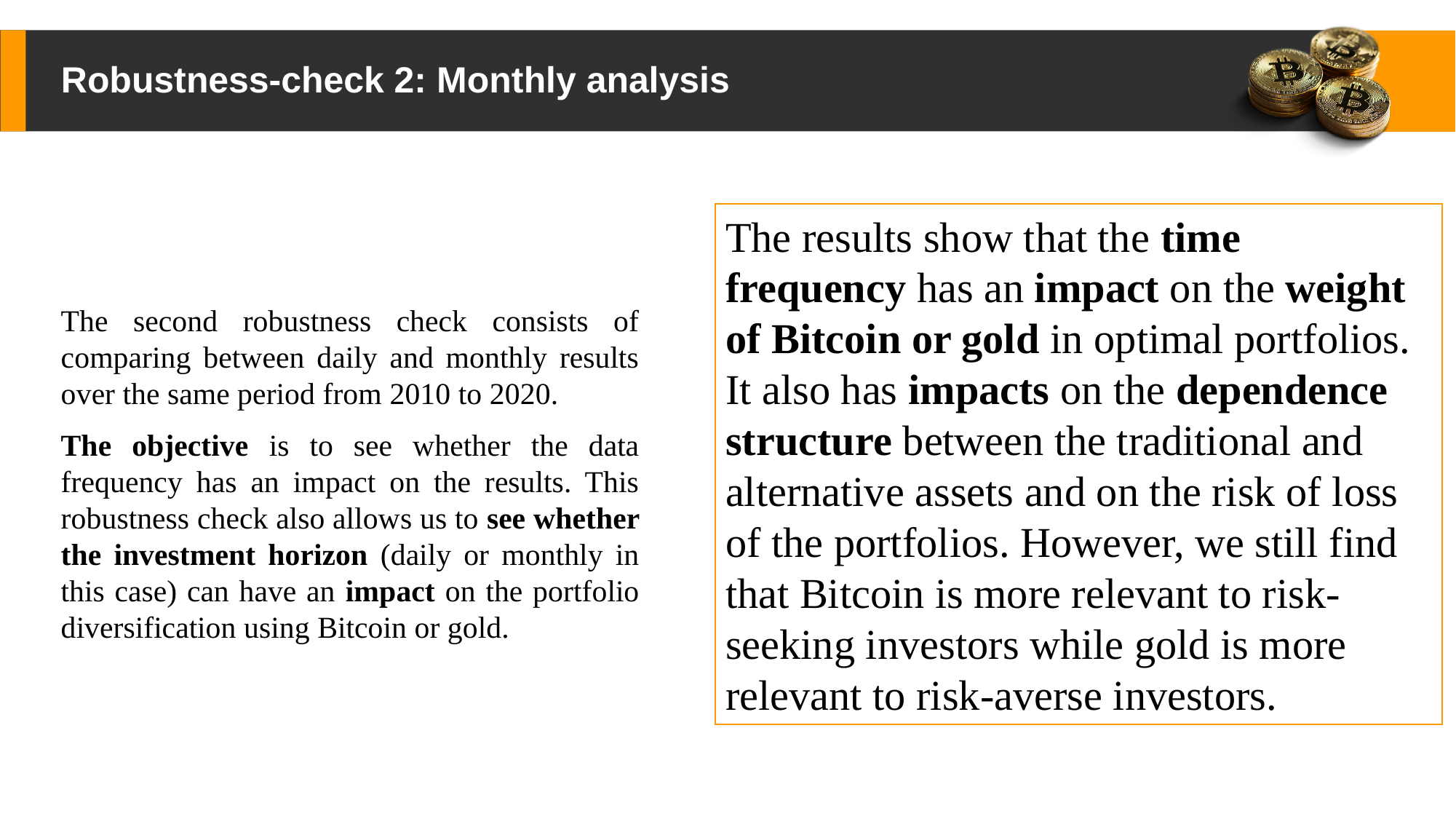

Robustness-check 2: Monthly analysis
The results show that the time frequency has an impact on the weight of Bitcoin or gold in optimal portfolios. It also has impacts on the dependence structure between the traditional and alternative assets and on the risk of loss of the portfolios. However, we still find that Bitcoin is more relevant to risk-seeking investors while gold is more relevant to risk-averse investors.
The second robustness check consists of comparing between daily and monthly results over the same period from 2010 to 2020.
The objective is to see whether the data frequency has an impact on the results. This robustness check also allows us to see whether the investment horizon (daily or monthly in this case) can have an impact on the portfolio diversification using Bitcoin or gold.